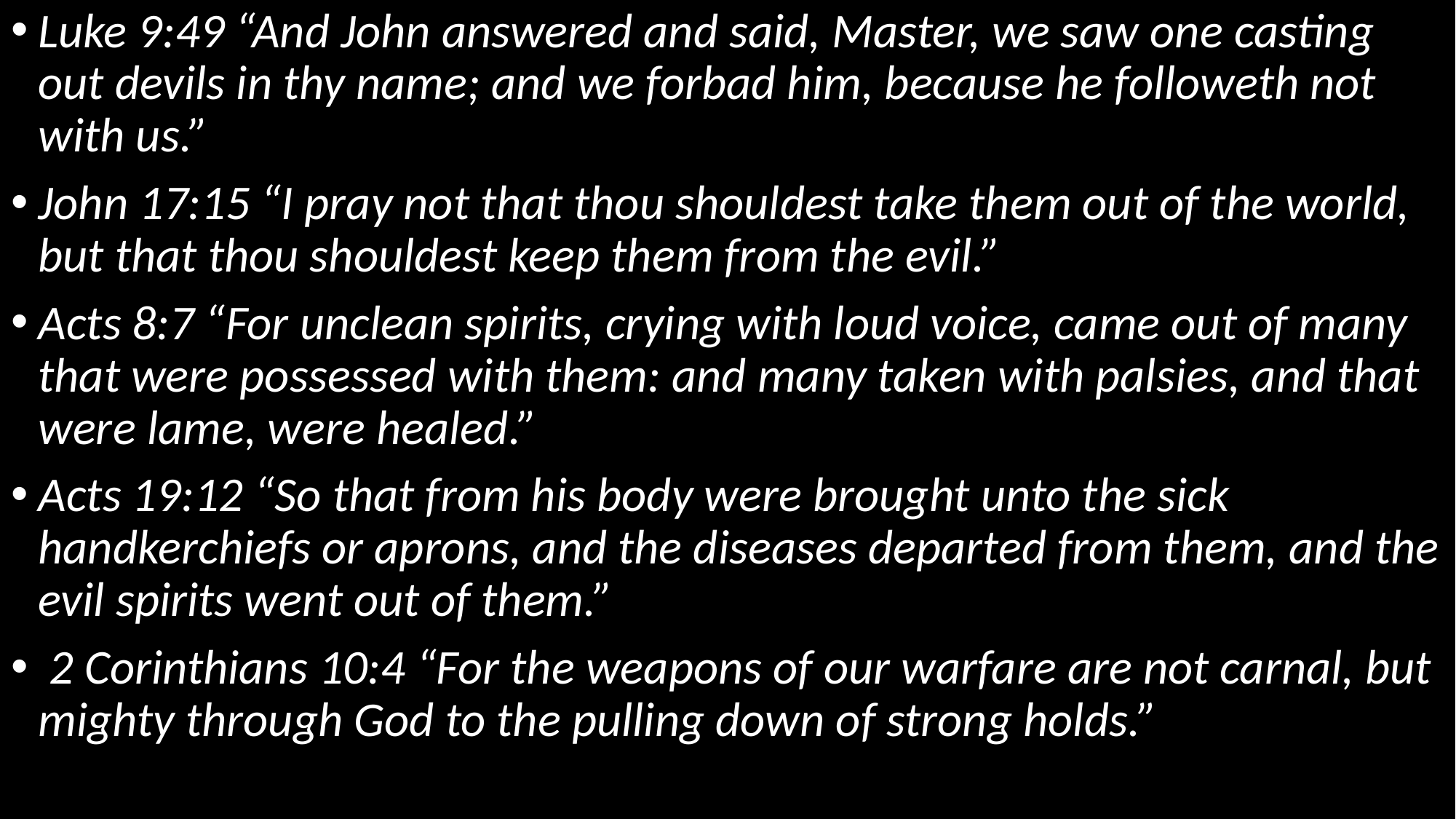

Luke 9:49 “And John answered and said, Master, we saw one casting out devils in thy name; and we forbad him, because he followeth not with us.”
John 17:15 “I pray not that thou shouldest take them out of the world, but that thou shouldest keep them from the evil.”
Acts 8:7 “For unclean spirits, crying with loud voice, came out of many that were possessed with them: and many taken with palsies, and that were lame, were healed.”
Acts 19:12 “So that from his body were brought unto the sick handkerchiefs or aprons, and the diseases departed from them, and the evil spirits went out of them.”
 2 Corinthians 10:4 “For the weapons of our warfare are not carnal, but mighty through God to the pulling down of strong holds.”